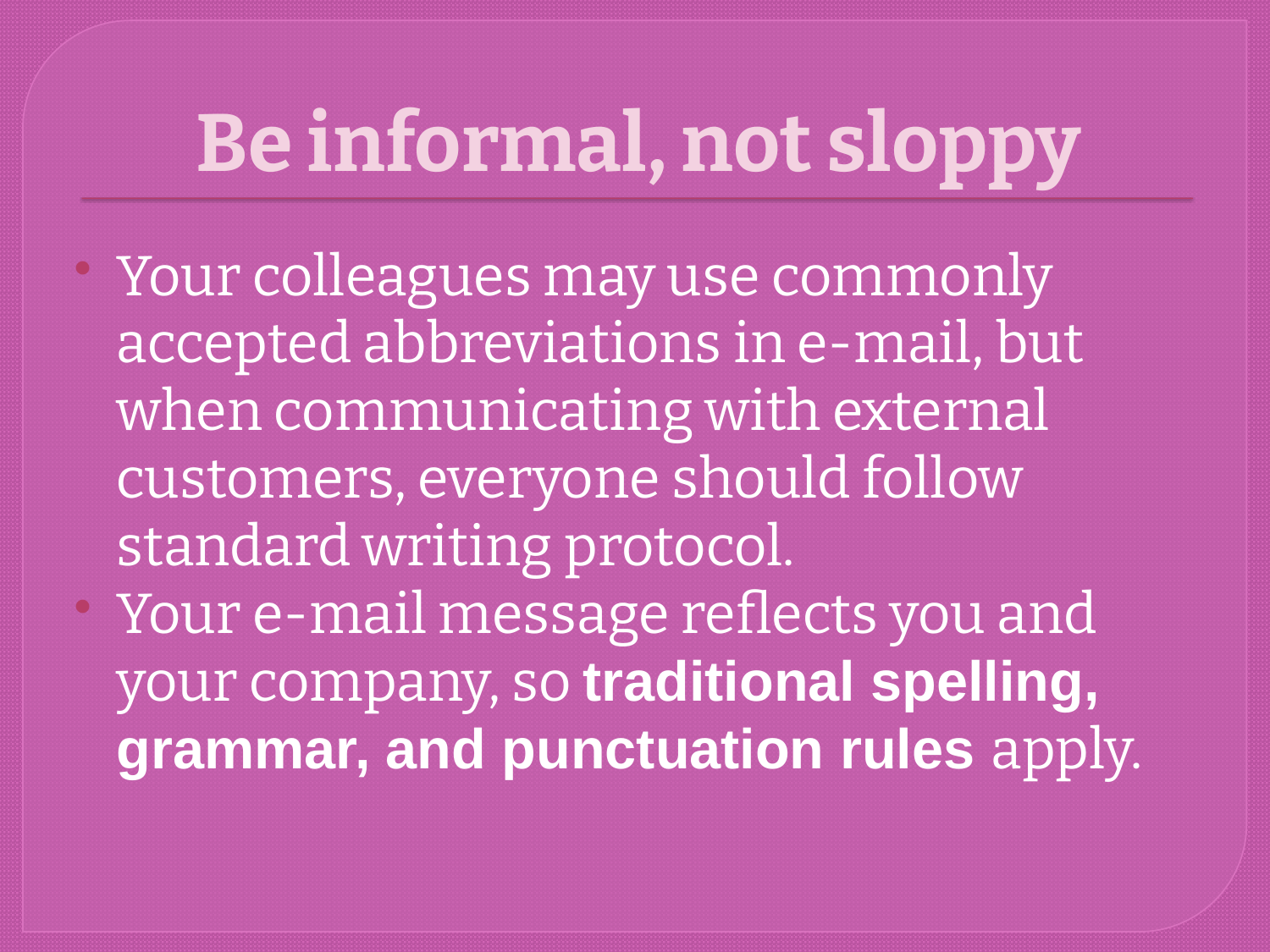

# Be informal, not sloppy
Your colleagues may use commonly accepted abbreviations in e-mail, but when communicating with external customers, everyone should follow standard writing protocol.
Your e-mail message reflects you and your company, so traditional spelling, grammar, and punctuation rules apply.